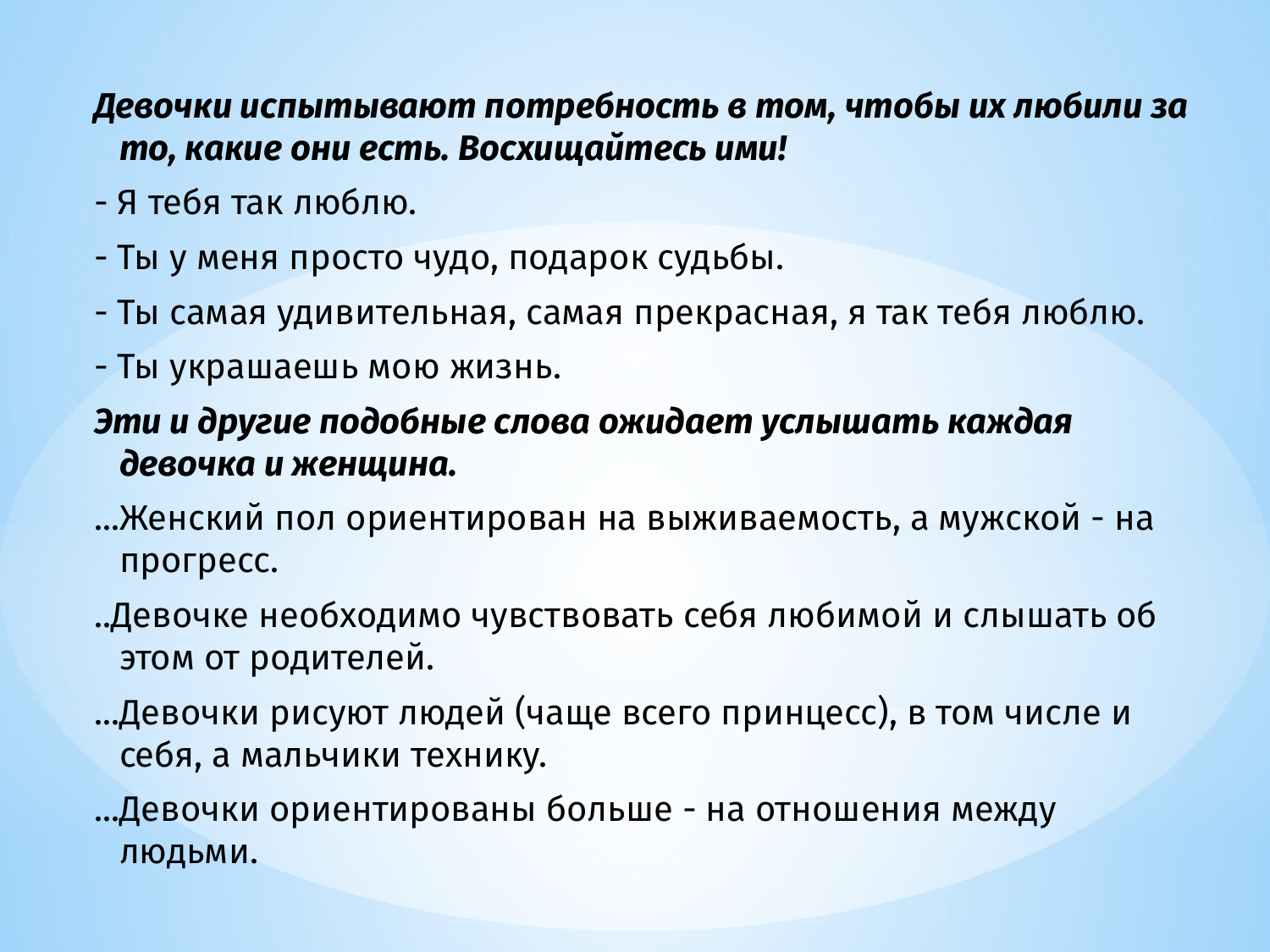

Девочки испытывают потребность в том, чтобы их любили за то, какие они есть. Восхищайтесь ими!
- Я тебя так люблю.
- Ты у меня просто чудо, подарок судьбы.
- Ты самая удивительная, самая прекрасная, я так тебя люблю.
- Ты украшаешь мою жизнь.
Эти и другие подобные слова ожидает услышать каждая девочка и женщина.
...Женский пол ориентирован на выживаемость, а мужской - на прогресс.
..Девочке необходимо чувствовать себя любимой и слышать об этом от родителей.
...Девочки рисуют людей (чаще всего принцесс), в том числе и себя, а мальчики технику.
...Девочки ориентированы больше - на отношения между людьми.